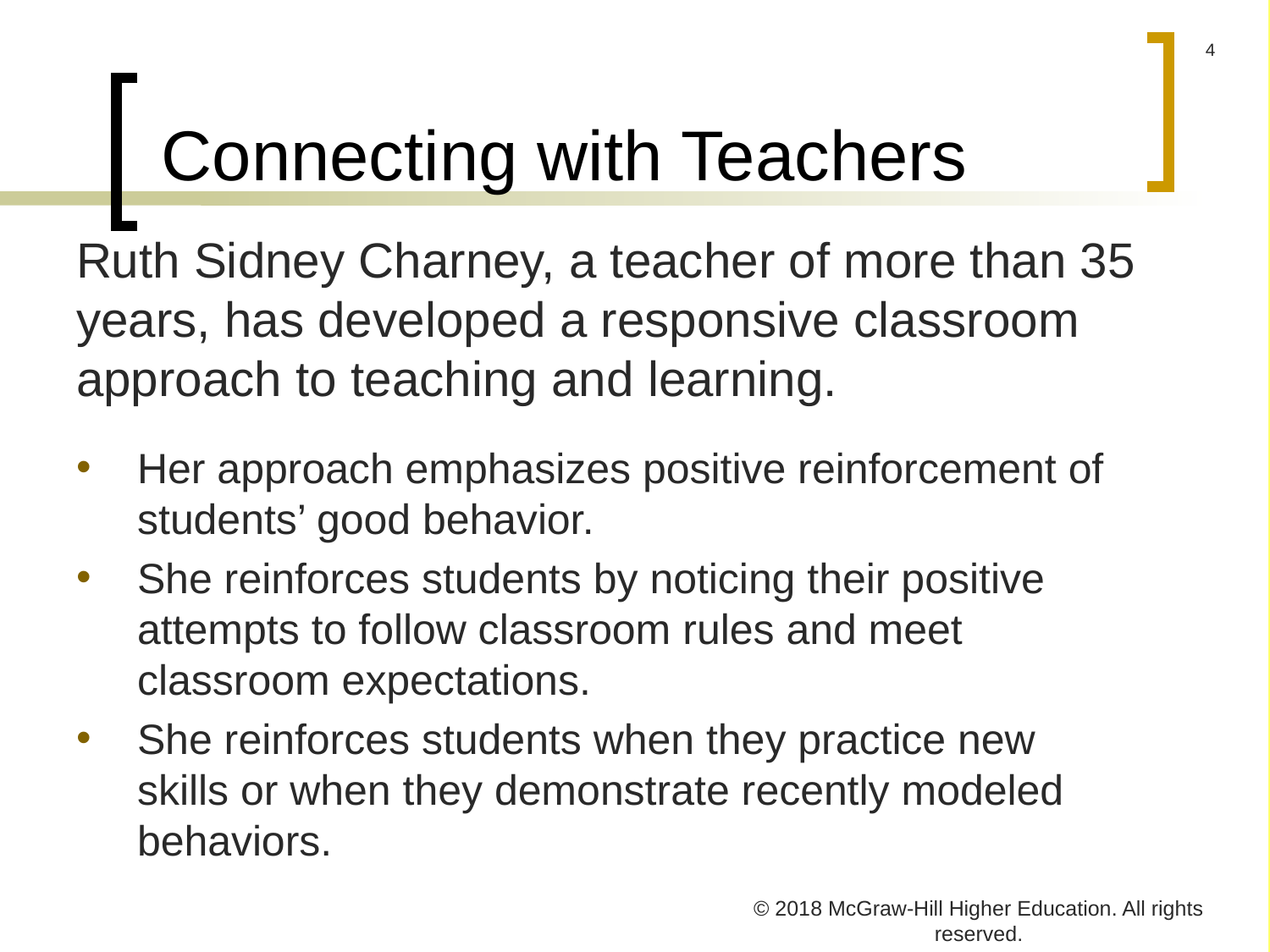

# Connecting with Teachers
Ruth Sidney Charney, a teacher of more than 35 years, has developed a responsive classroom approach to teaching and learning.
Her approach emphasizes positive reinforcement of students’ good behavior.
She reinforces students by noticing their positive attempts to follow classroom rules and meet classroom expectations.
She reinforces students when they practice new skills or when they demonstrate recently modeled behaviors.